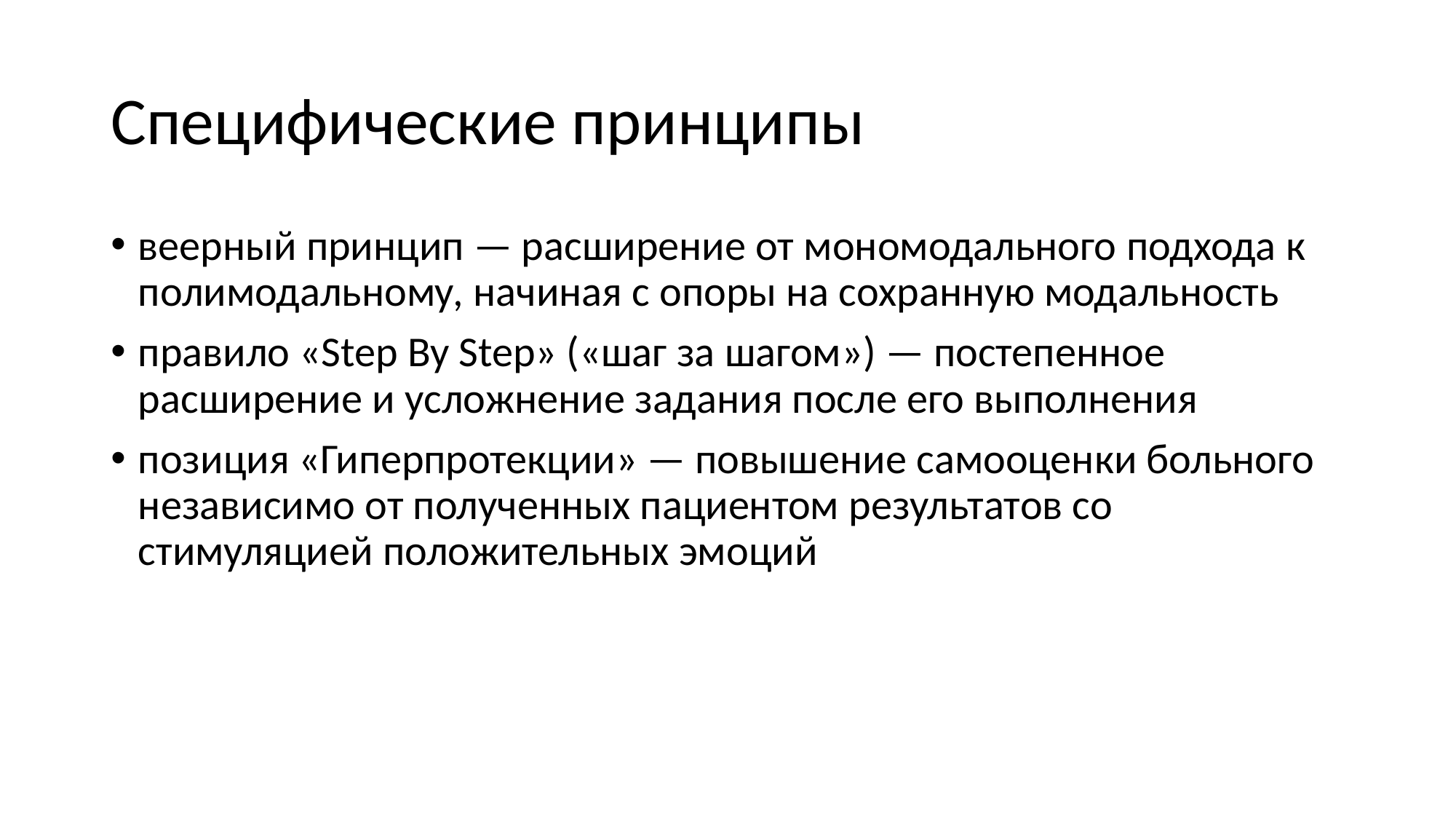

# Специфические принципы
веерный принцип — расширение от мономодального подхода к полимодальному, начиная с опоры на сохранную модальность
правило «Step By Step» («шаг за шагом») — постепенное расширение и усложнение задания после его выполнения
позиция «Гиперпротекции» — повышение самооценки больного независимо от полученных пациентом результатов со стимуляцией положительных эмоций